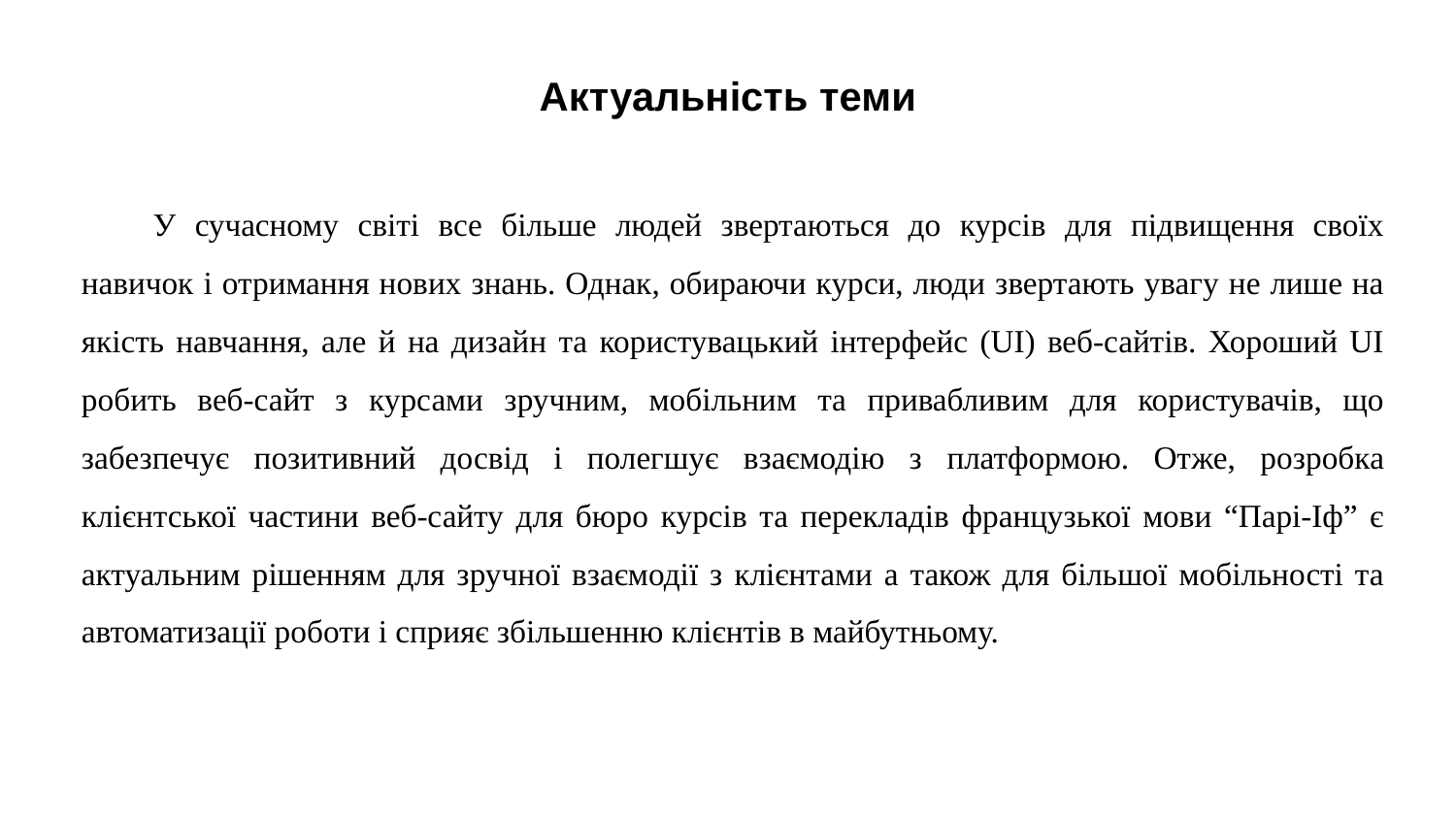

# Актуальність теми
У сучасному світі все більше людей звертаються до курсів для підвищення своїх навичок і отримання нових знань. Однак, обираючи курси, люди звертають увагу не лише на якість навчання, але й на дизайн та користувацький інтерфейс (UI) веб-сайтів. Хороший UI робить веб-сайт з курсами зручним, мобільним та привабливим для користувачів, що забезпечує позитивний досвід і полегшує взаємодію з платформою. Отже, розробка клієнтської частини веб-сайту для бюро курсів та перекладів французької мови “Парі-Іф” є актуальним рішенням для зручної взаємодії з клієнтами а також для більшої мобільності та автоматизації роботи і сприяє збільшенню клієнтів в майбутньому.